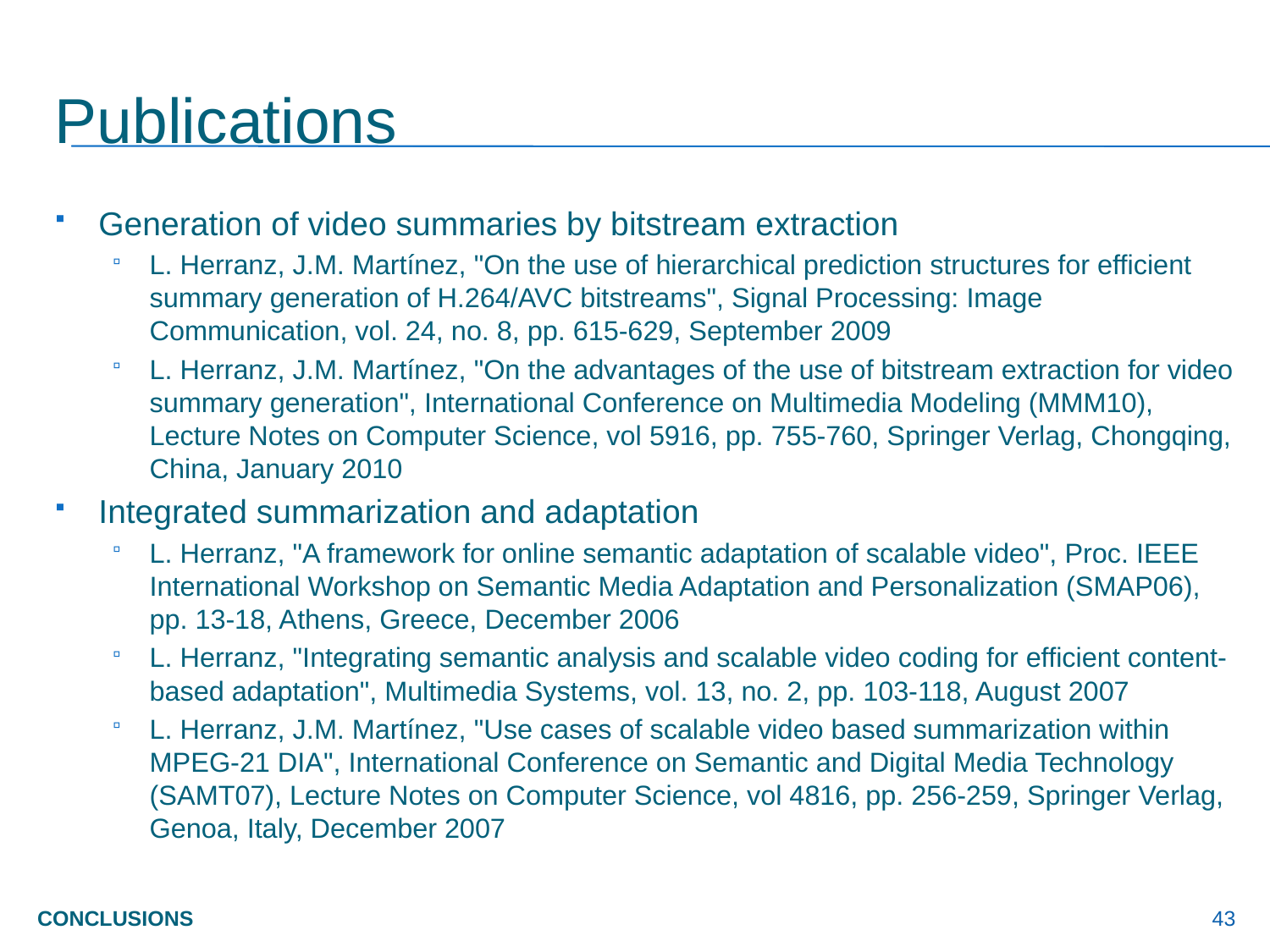

# Publications
Generation of video summaries by bitstream extraction
L. Herranz, J.M. Martínez, "On the use of hierarchical prediction structures for efficient summary generation of H.264/AVC bitstreams", Signal Processing: Image Communication, vol. 24, no. 8, pp. 615-629, September 2009
L. Herranz, J.M. Martínez, "On the advantages of the use of bitstream extraction for video summary generation", International Conference on Multimedia Modeling (MMM10), Lecture Notes on Computer Science, vol 5916, pp. 755-760, Springer Verlag, Chongqing, China, January 2010
Integrated summarization and adaptation
L. Herranz, "A framework for online semantic adaptation of scalable video", Proc. IEEE International Workshop on Semantic Media Adaptation and Personalization (SMAP06), pp. 13-18, Athens, Greece, December 2006
L. Herranz, "Integrating semantic analysis and scalable video coding for efficient content-based adaptation", Multimedia Systems, vol. 13, no. 2, pp. 103-118, August 2007
L. Herranz, J.M. Martínez, "Use cases of scalable video based summarization within MPEG-21 DIA", International Conference on Semantic and Digital Media Technology (SAMT07), Lecture Notes on Computer Science, vol 4816, pp. 256-259, Springer Verlag, Genoa, Italy, December 2007
Conclusions
43